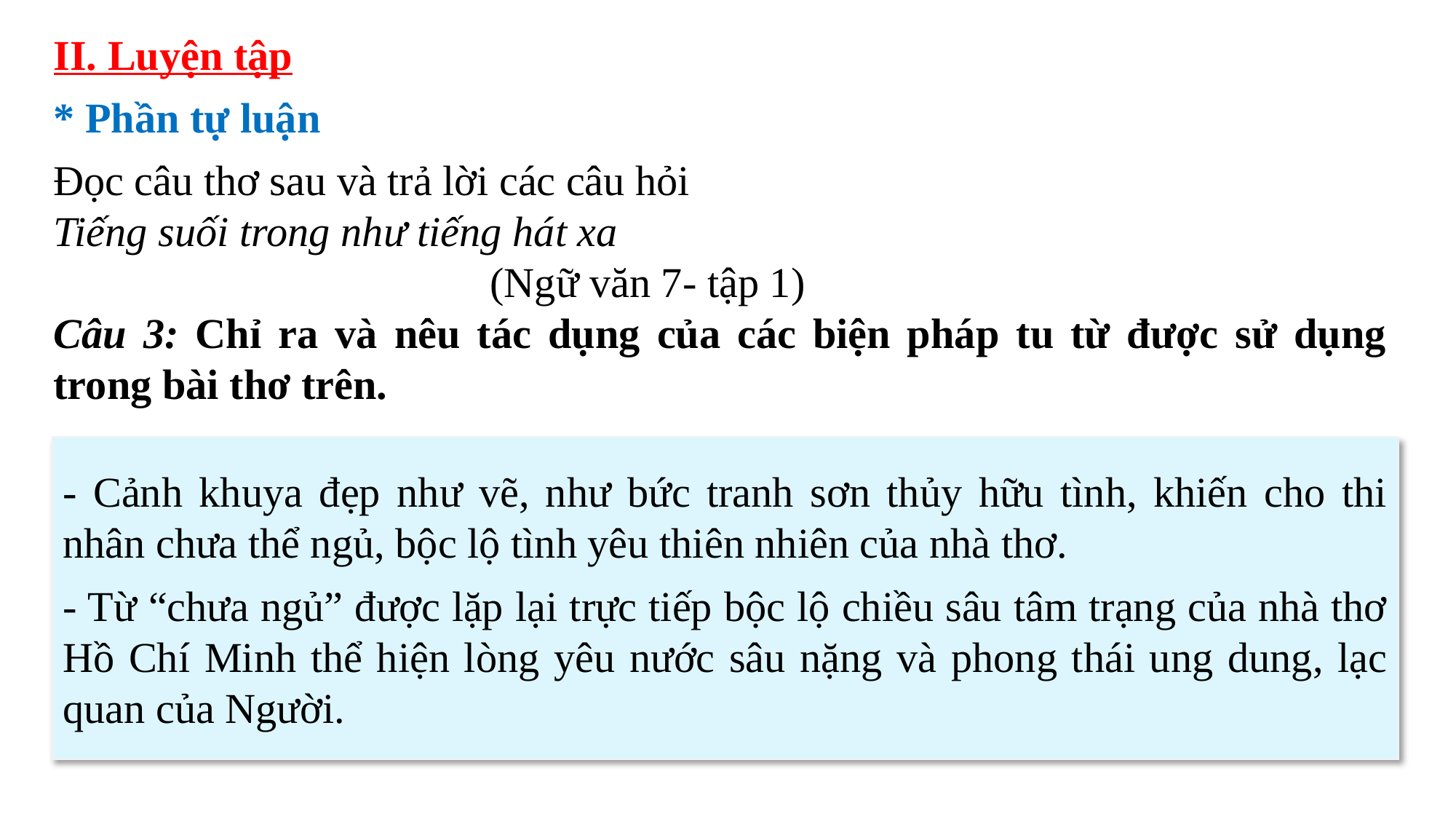

II. Luyện tập
* Phần tự luận
Đọc câu thơ sau và trả lời các câu hỏi
Tiếng suối trong như tiếng hát xa
				(Ngữ văn 7- tập 1)
Câu 3: Chỉ ra và nêu tác dụng của các biện pháp tu từ được sử dụng trong bài thơ trên.
- Cảnh khuya đẹp như vẽ, như bức tranh sơn thủy hữu tình, khiến cho thi nhân chưa thể ngủ, bộc lộ tình yêu thiên nhiên của nhà thơ.
- Từ “chưa ngủ” được lặp lại trực tiếp bộc lộ chiều sâu tâm trạng của nhà thơ Hồ Chí Minh thể hiện lòng yêu nước sâu nặng và phong thái ung dung, lạc quan của Người.